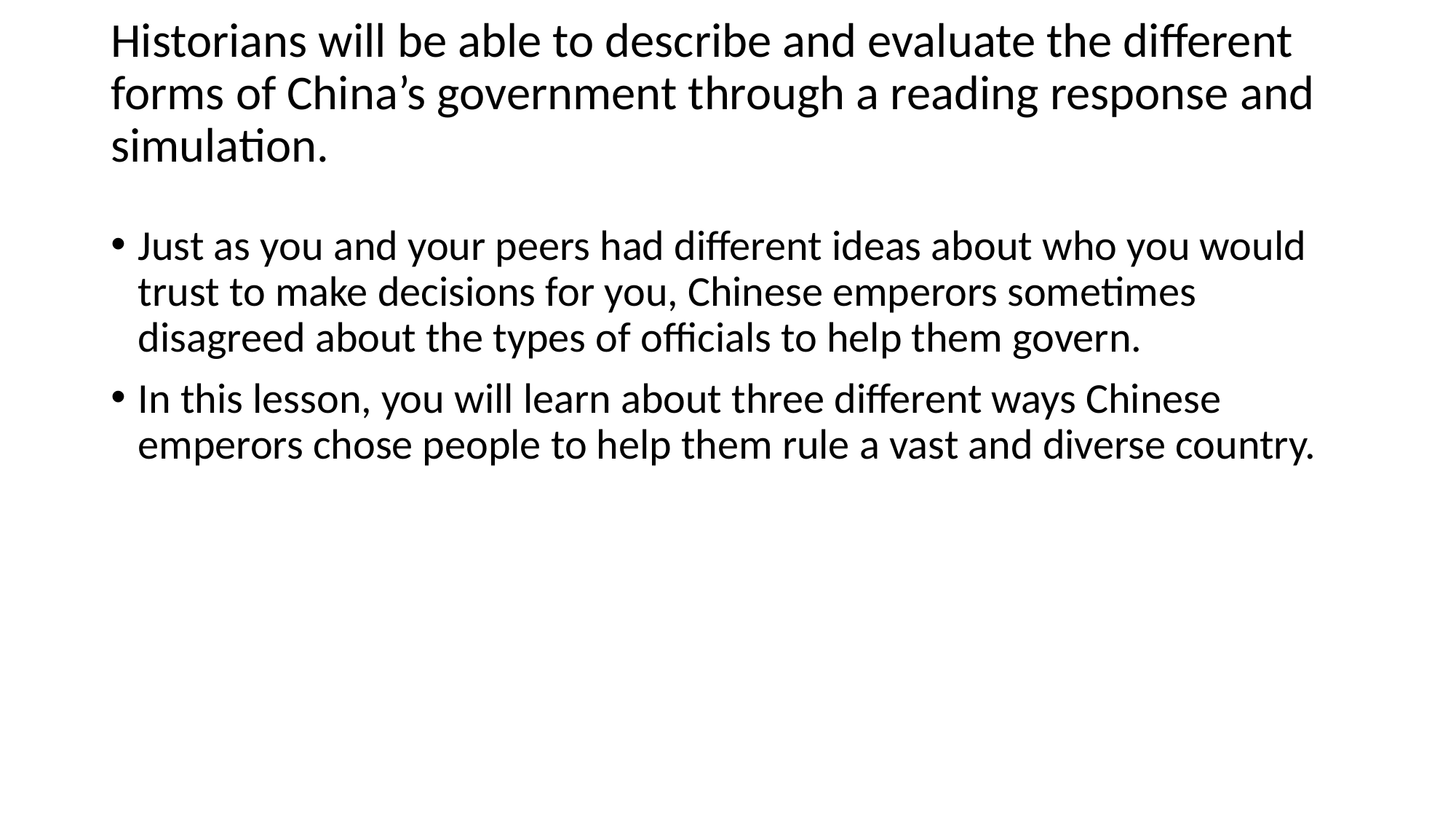

# Historians will be able to describe and evaluate the different forms of China’s government through a reading response and simulation.
Just as you and your peers had different ideas about who you would trust to make decisions for you, Chinese emperors sometimes disagreed about the types of officials to help them govern.
In this lesson, you will learn about three different ways Chinese emperors chose people to help them rule a vast and diverse country.